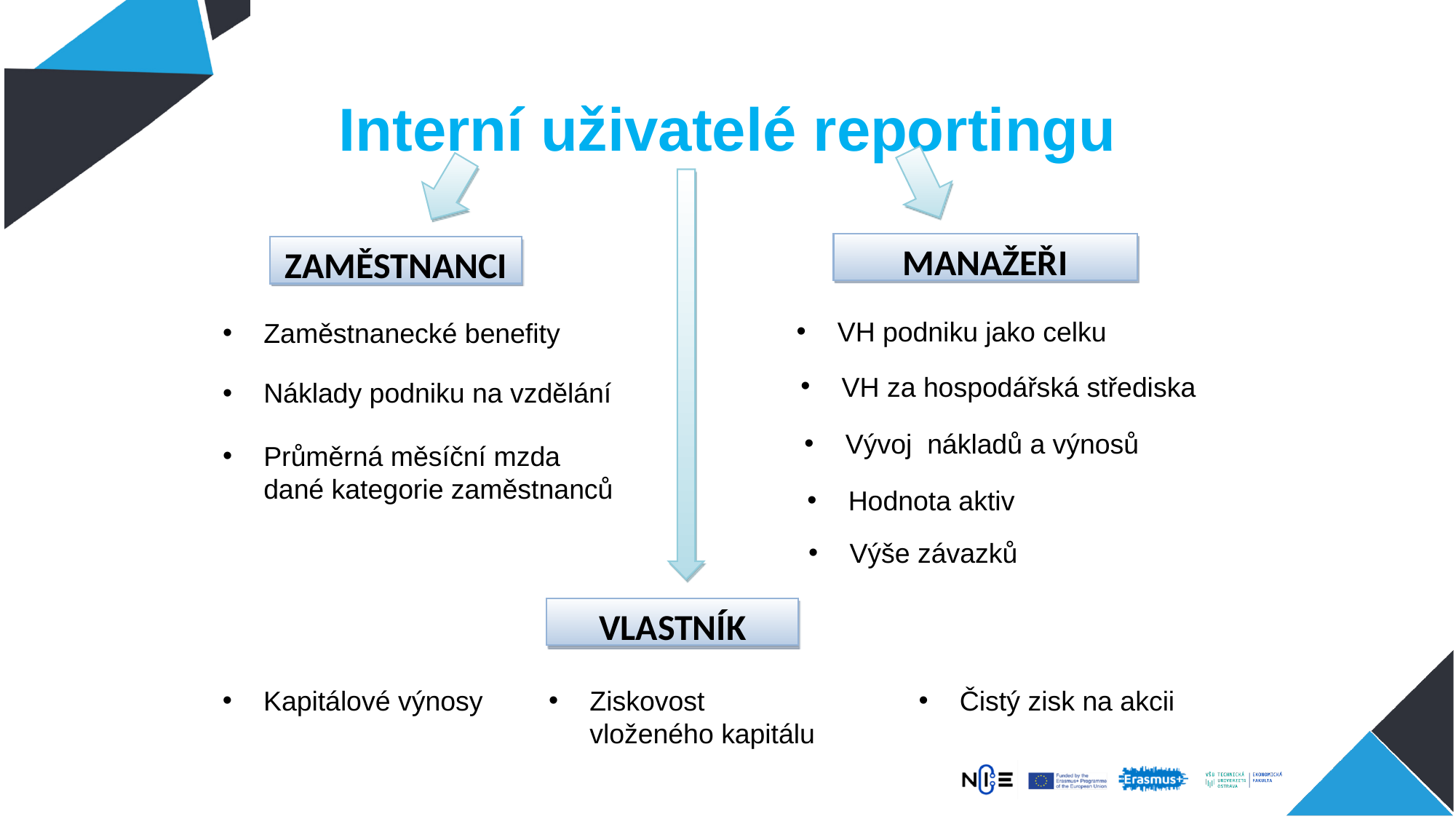

# Interní uživatelé reportingu

Manažeři
Zaměstnanci
VH podniku jako celku
Zaměstnanecké benefity
VH za hospodářská střediska
Náklady podniku na vzdělání
Vývoj  nákladů a výnosů
Průměrná měsíční mzda dané kategorie zaměstnanců
Hodnota aktiv
Výše závazků
Vlastník
Kapitálové výnosy
Ziskovost vloženého kapitálu
Čistý zisk na akcii